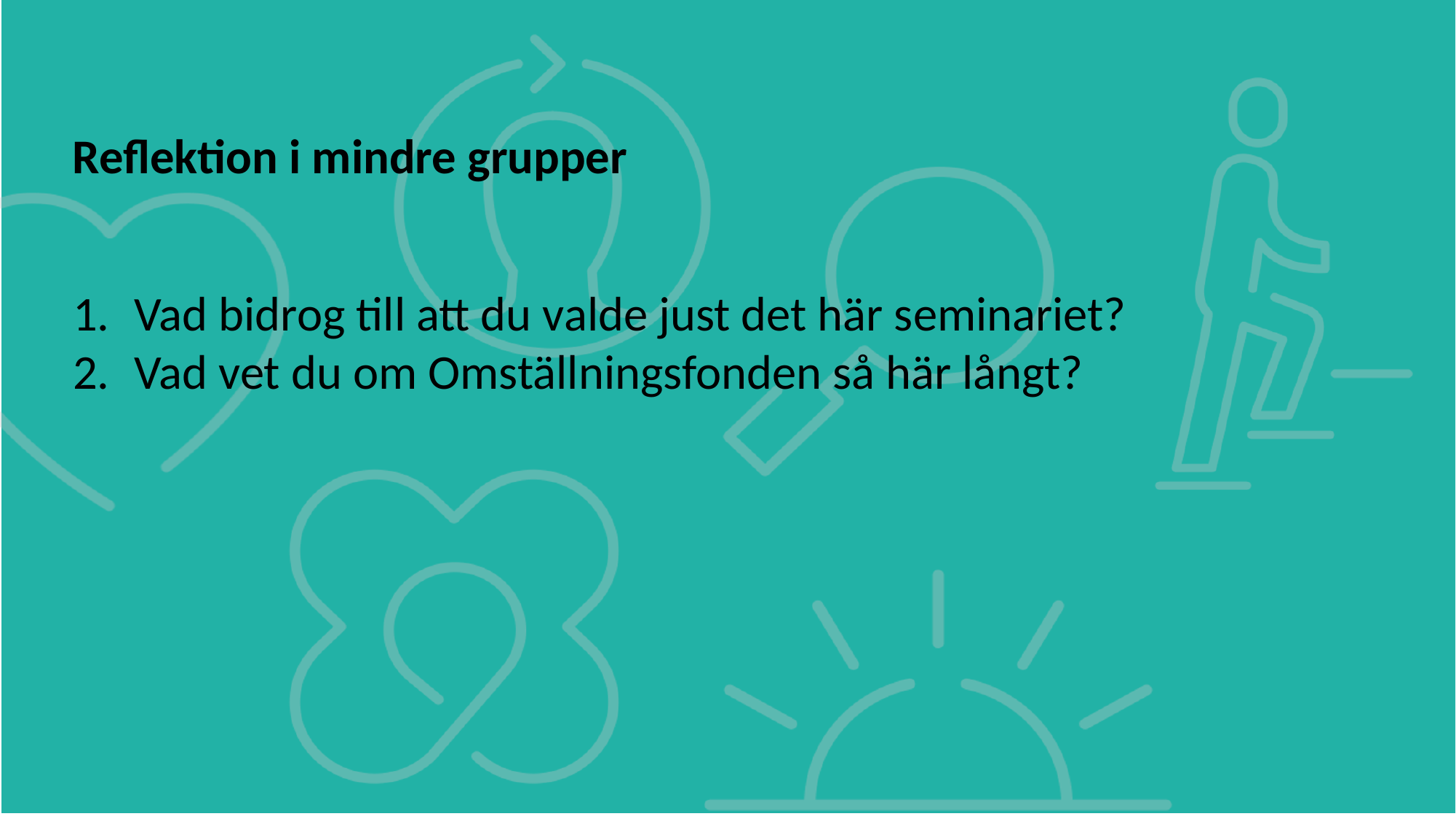

Reflektion i mindre grupper
Vad bidrog till att du valde just det här seminariet?
Vad vet du om Omställningsfonden så här långt?